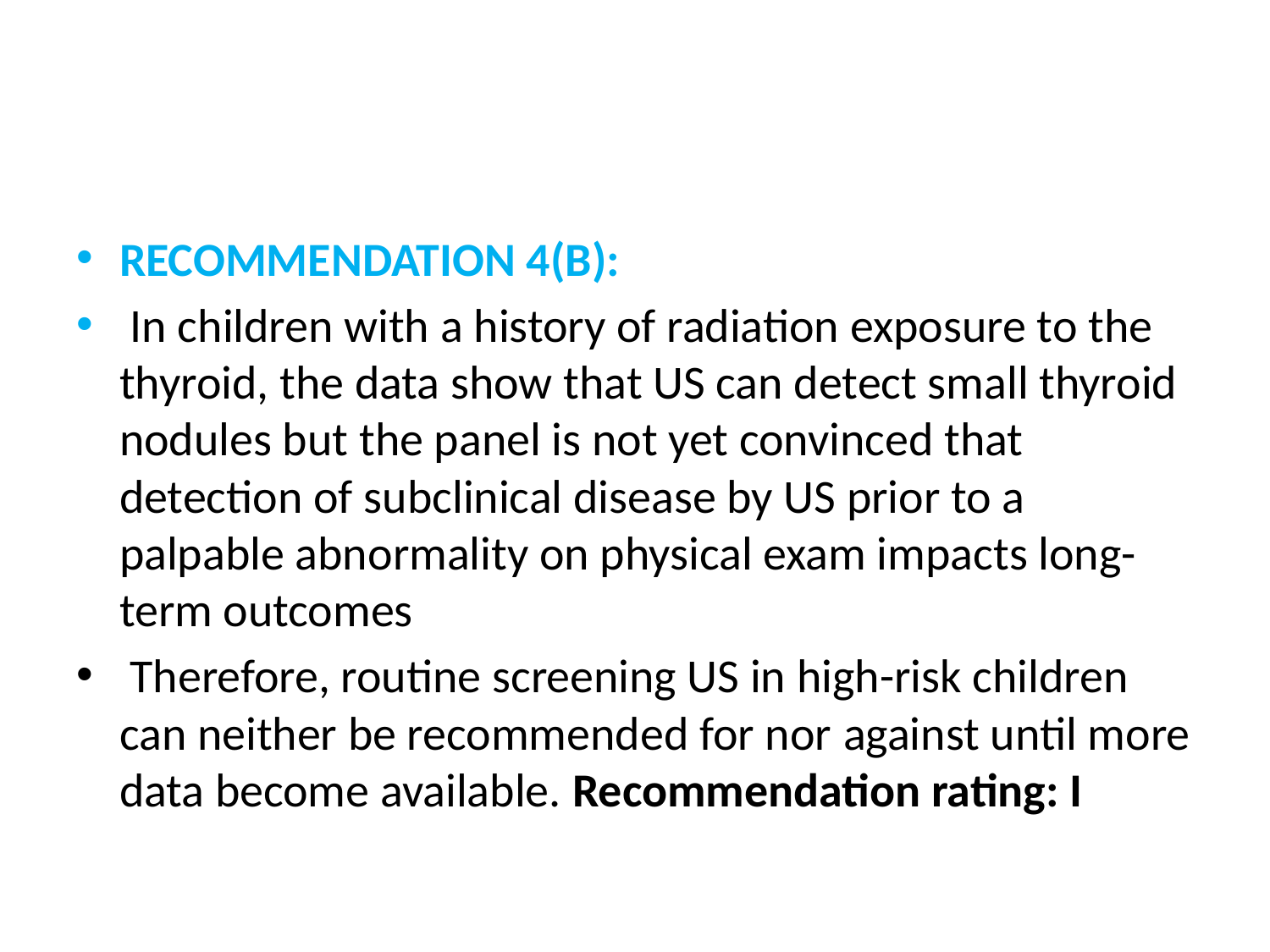

#
RECOMMENDATION 4(B):
 In children with a history of radiation exposure to the thyroid, the data show that US can detect small thyroid nodules but the panel is not yet convinced that detection of subclinical disease by US prior to a palpable abnormality on physical exam impacts long-term outcomes
 Therefore, routine screening US in high-risk children can neither be recommended for nor against until more data become available. Recommendation rating: I